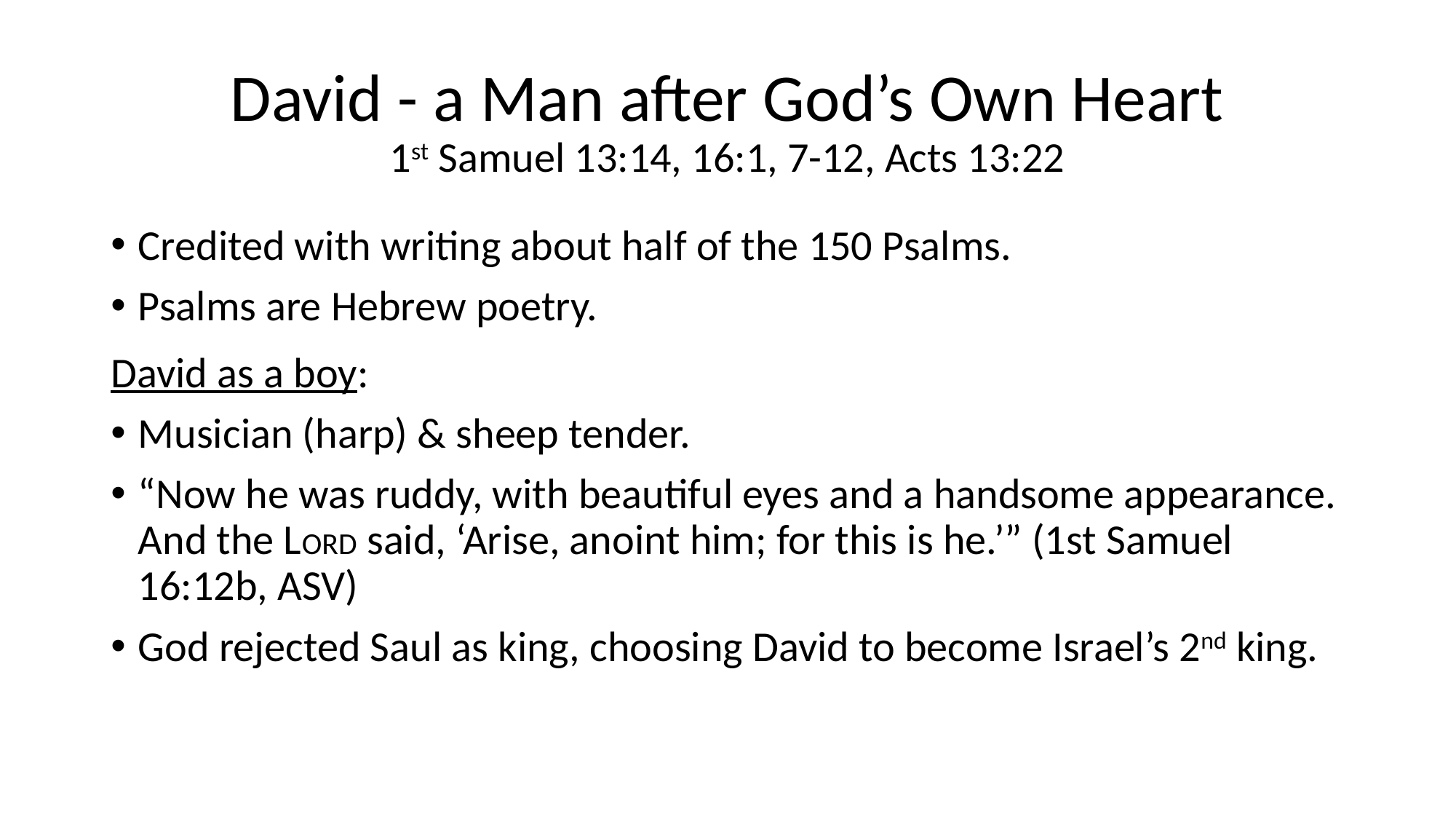

# David - a Man after God’s Own Heart 1st Samuel 13:14, 16:1, 7-12, Acts 13:22
Credited with writing about half of the 150 Psalms.
Psalms are Hebrew poetry.
David as a boy:
Musician (harp) & sheep tender.
“Now he was ruddy, with beautiful eyes and a handsome appearance. And the LORD said, ‘Arise, anoint him; for this is he.’” (1st Samuel 16:12b, ASV)
God rejected Saul as king, choosing David to become Israel’s 2nd king.